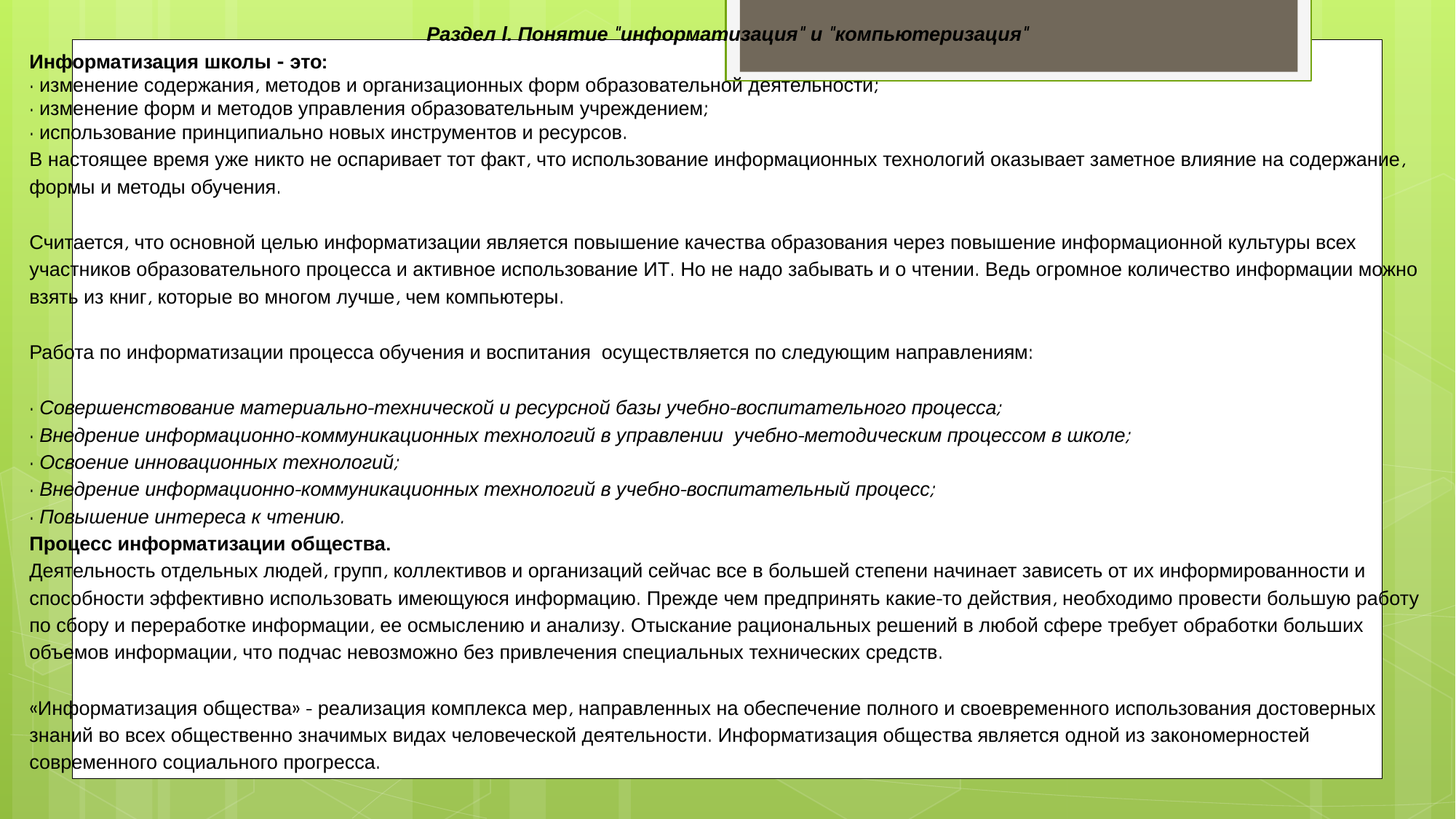

Раздел I. Понятие "информатизация" и "компьютеризация"
Информатизация школы - это:
· изменение содержания, методов и организационных форм образовательной деятельности;
· изменение форм и методов управления образовательным учреждением;
· использование принципиально новых инструментов и ресурсов.
В настоящее время уже никто не оспаривает тот факт, что использование информационных технологий оказывает заметное влияние на содержание, формы и методы обучения.
Считается, что основной целью информатизации является повышение качества образования через повышение информационной культуры всех участников образовательного процесса и активное использование ИТ. Но не надо забывать и о чтении. Ведь огромное количество информации можно взять из книг, которые во многом лучше, чем компьютеры.
Работа по информатизации процесса обучения и воспитания  осуществляется по следующим направлениям:
· Совершенствование материально-технической и ресурсной базы учебно-воспитательного процесса;
· Внедрение информационно-коммуникационных технологий в управлении  учебно-методическим процессом в школе;
· Освоение инновационных технологий;
· Внедрение информационно-коммуникационных технологий в учебно-воспитательный процесс;
· Повышение интереса к чтению.
Процесс информатизации общества.
Деятельность отдельных людей, групп, коллективов и организаций сейчас все в большей степени начинает зависеть от их информированности и способности эффективно использовать имеющуюся информацию. Прежде чем предпринять какие-то действия, необходимо провести большую работу по сбору и переработке информации, ее осмыслению и анализу. Отыскание рациональных решений в любой сфере требует обработки больших объемов информации, что подчас невозможно без привлечения специальных технических средств.
«Информатизация общества» - реализация комплекса мер, направленных на обеспечение полного и своевременного использования достоверных знаний во всех общественно значимых видах человеческой деятельности. Информатизация общества является одной из закономерностей современного социального прогресса.